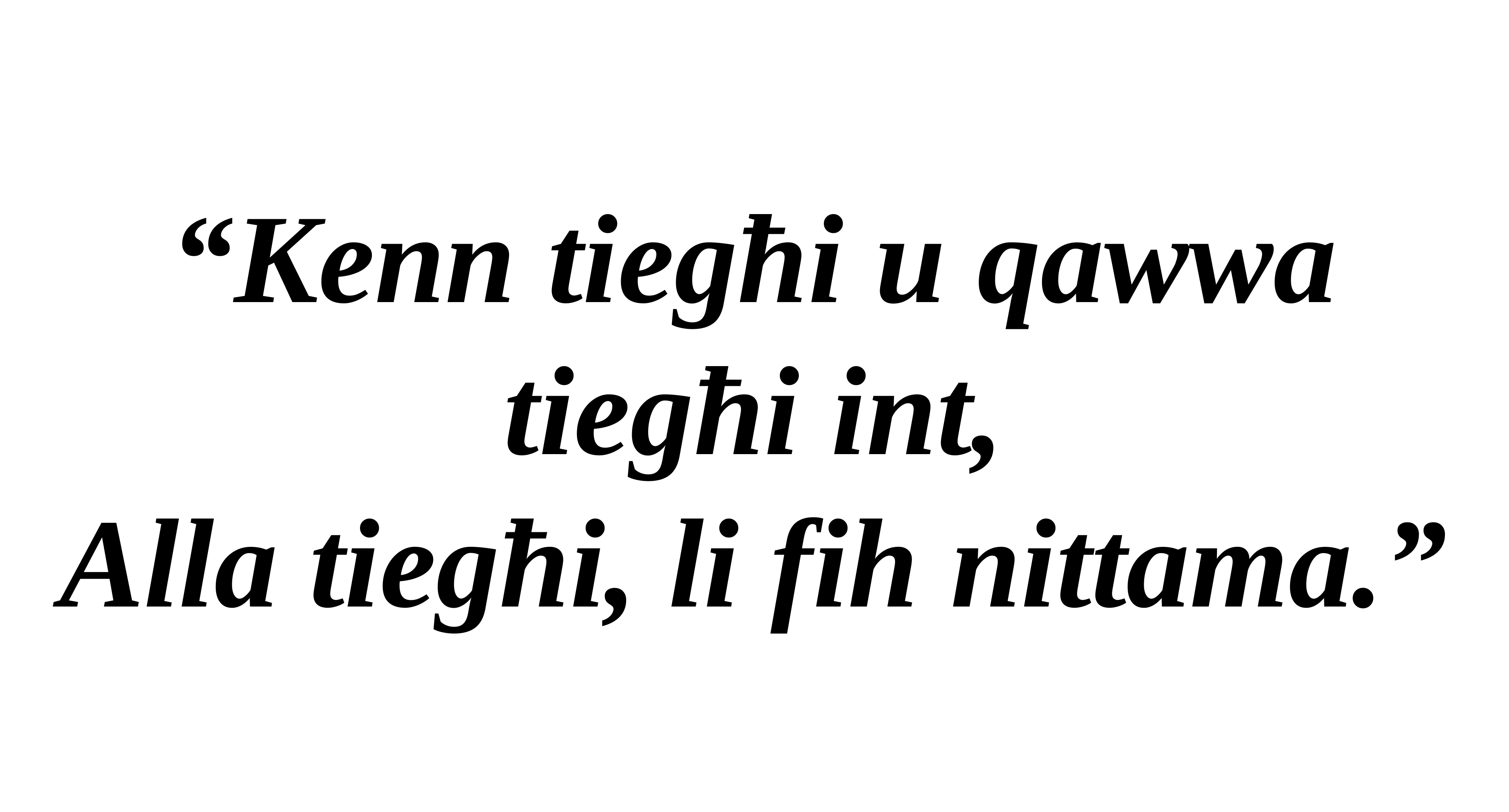

“Kenn tiegħi u qawwa tiegħi int,
Alla tiegħi, li fih nittama.”